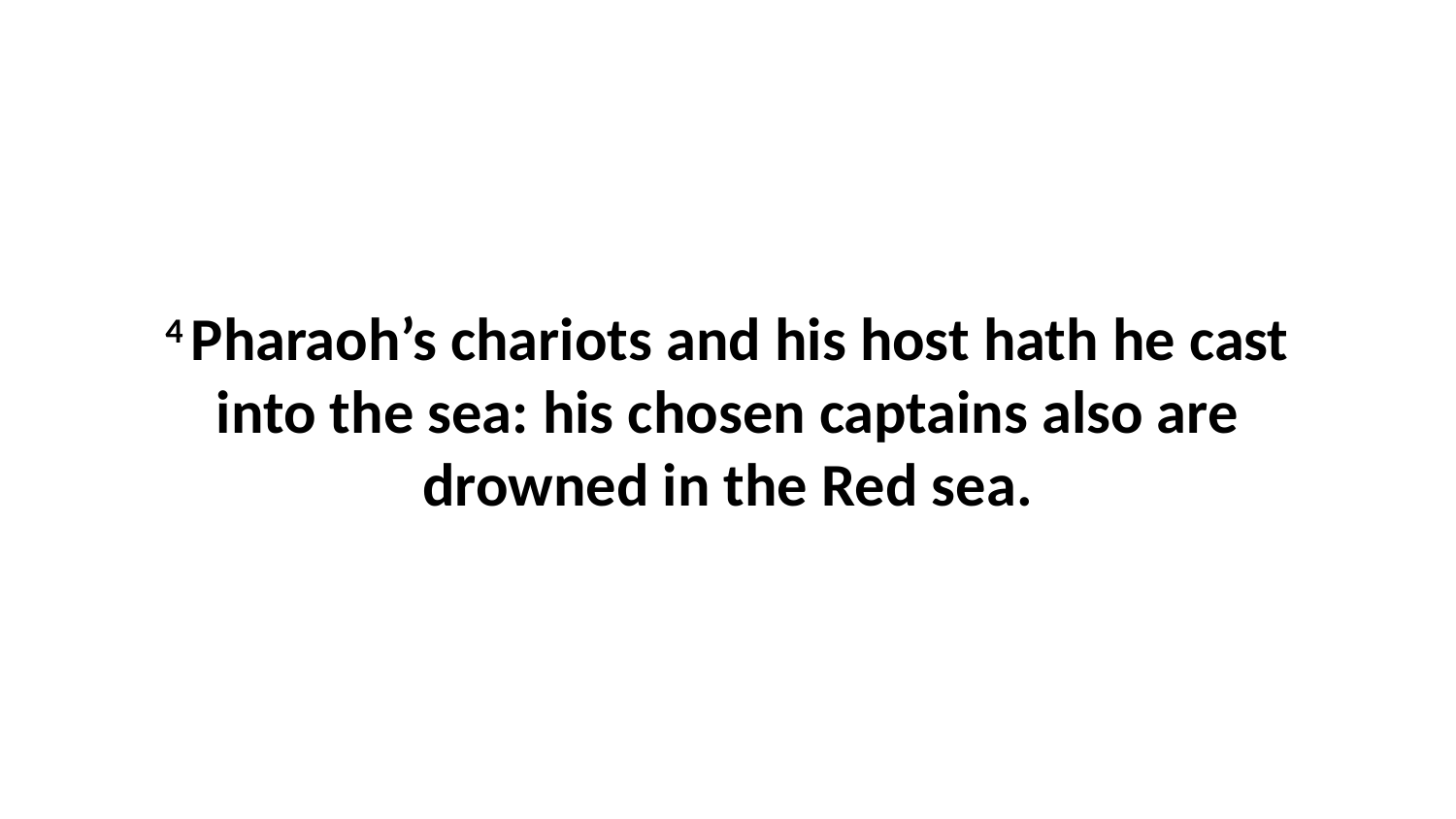

4 Pharaoh’s chariots and his host hath he cast into the sea: his chosen captains also are drowned in the Red sea.